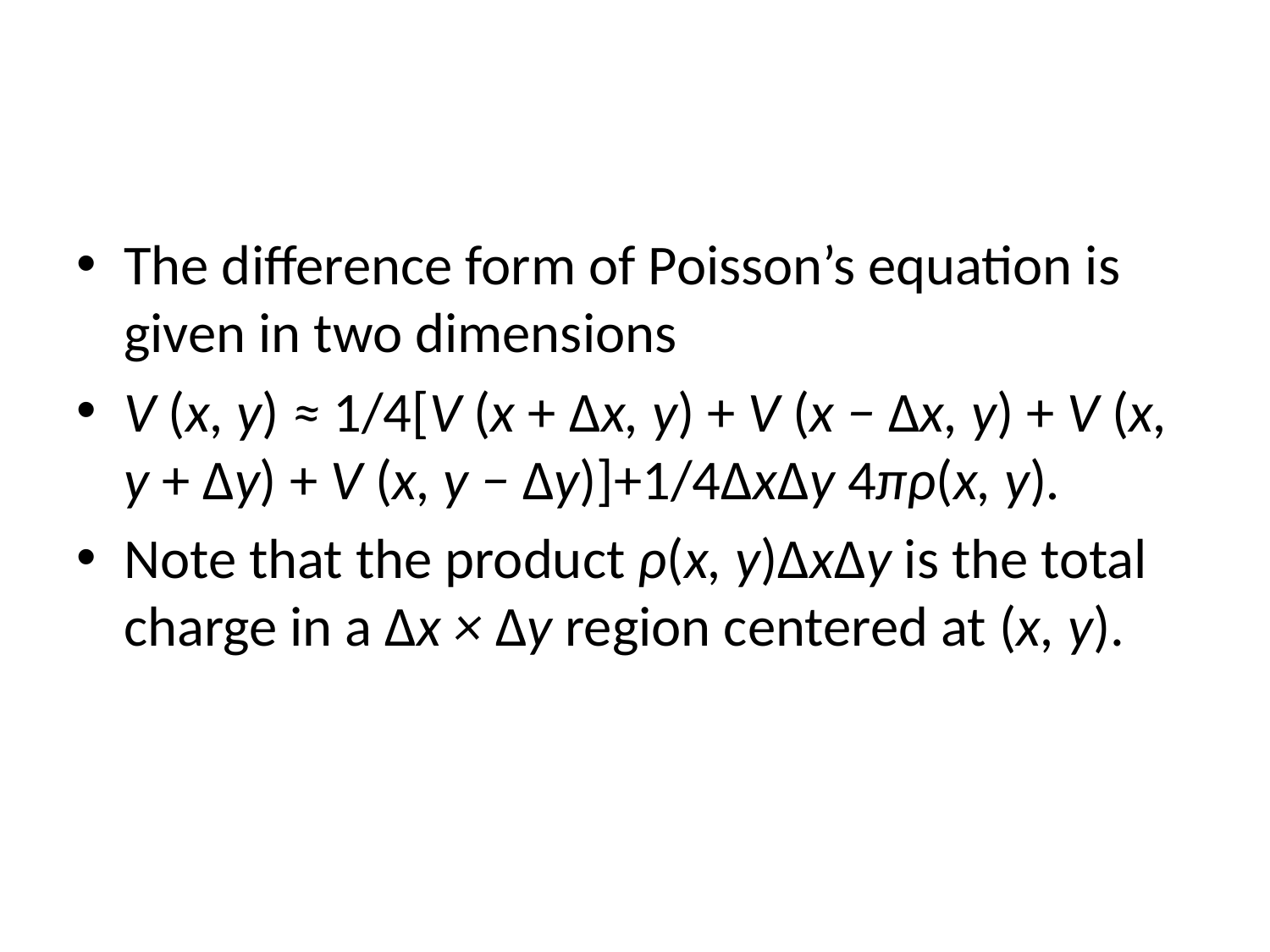

#
The difference form of Poisson’s equation is given in two dimensions
V (x, y) ≈ 1/4[V (x + Δx, y) + V (x − Δx, y) + V (x, y + Δy) + V (x, y − Δy)]+1/4ΔxΔy 4πρ(x, y).
Note that the product ρ(x, y)ΔxΔy is the total charge in a Δx × Δy region centered at (x, y).